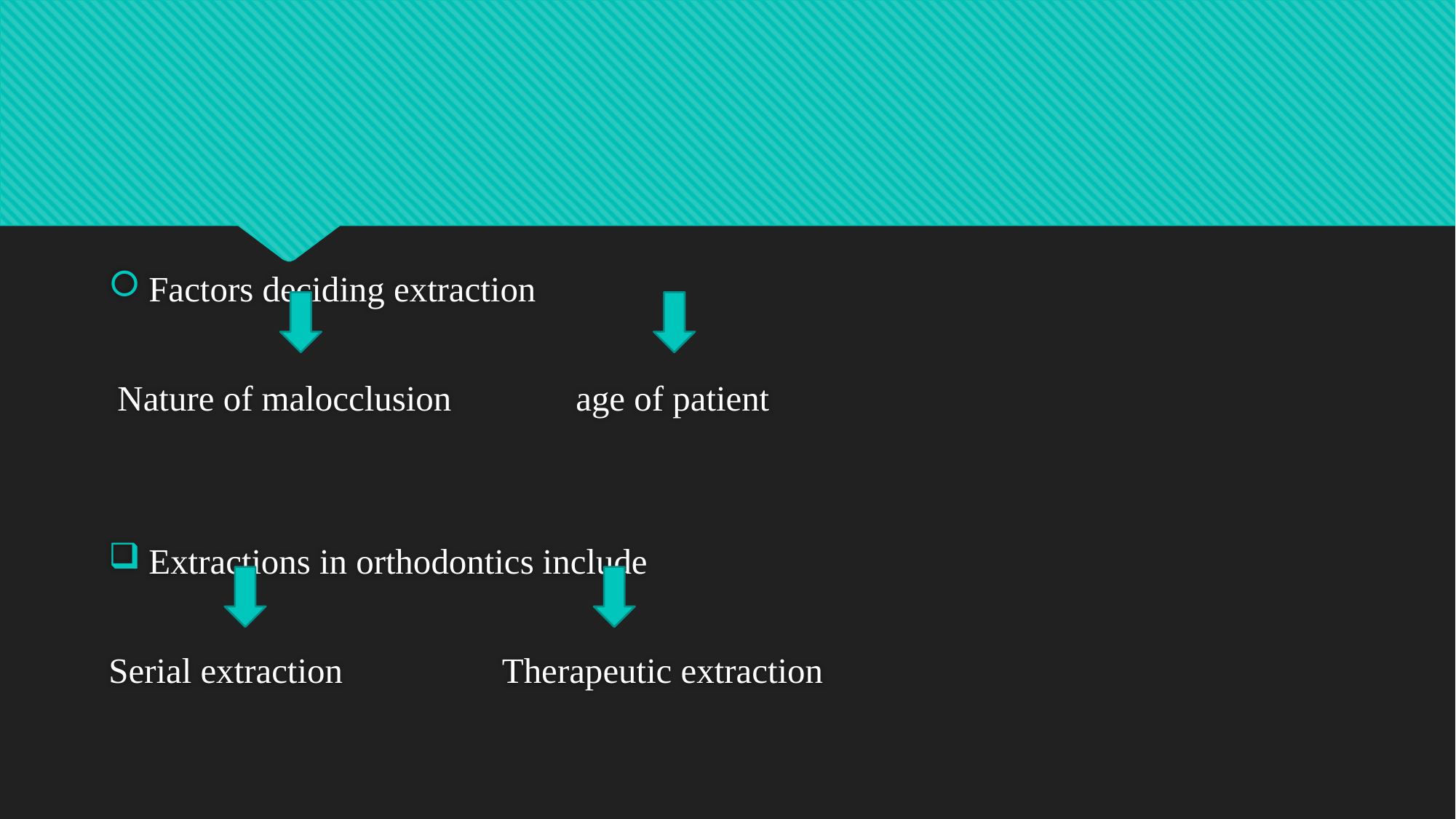

#
Factors deciding extraction

 Nature of malocclusion              age of patient

Extractions in orthodontics include

Serial extraction                  Therapeutic extraction